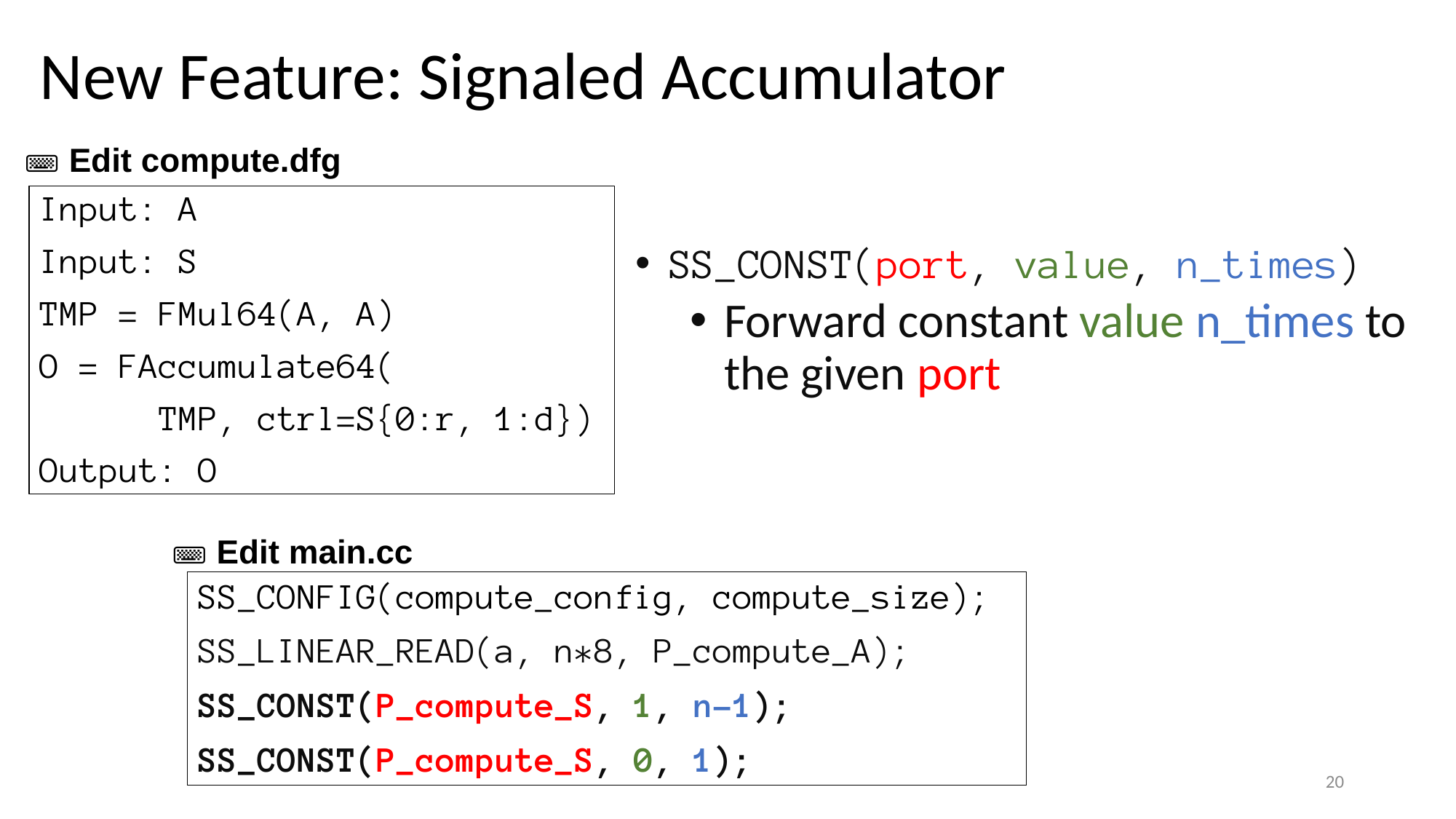

New Feature: Signaled Accumulator
⌨ Edit compute.dfg
Input: A
Input: S
TMP = FMul64(A, A)
O = FAccumulate64(
      TMP, ctrl=S{0:r, 1:d})
Output: O
SS_CONST(port, value, n_times)
Forward constant value n_times to the given port
⌨ Edit main.cc
SS_CONFIG(compute_config, compute_size);
SS_LINEAR_READ(a, n*8, P_compute_A);
SS_CONST(P_compute_S, 1, n-1);
SS_CONST(P_compute_S, 0, 1);
20